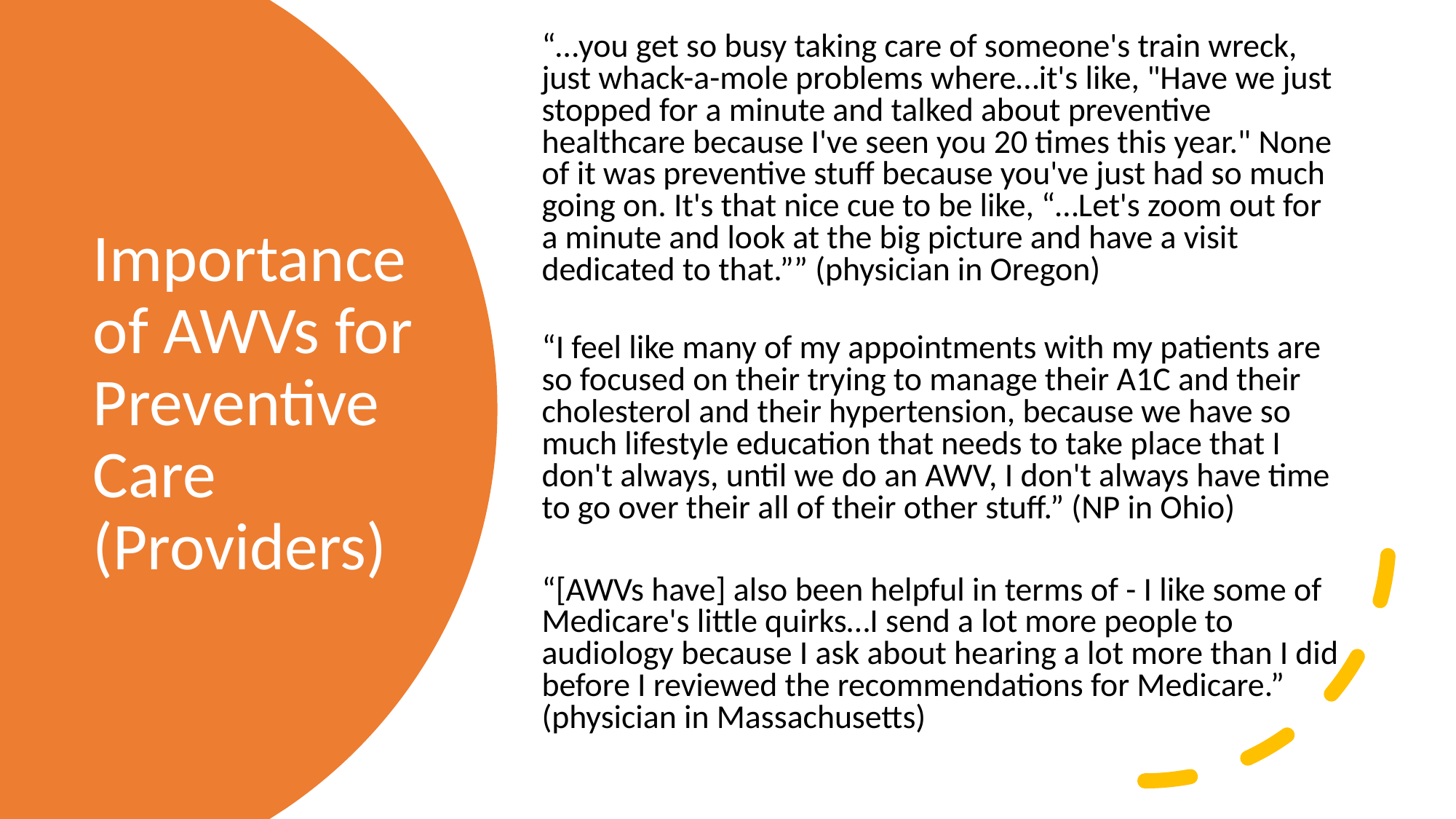

“…you get so busy taking care of someone's train wreck, just whack-a-mole problems where…it's like, "Have we just stopped for a minute and talked about preventive healthcare because I've seen you 20 times this year." None of it was preventive stuff because you've just had so much going on. It's that nice cue to be like, “…Let's zoom out for a minute and look at the big picture and have a visit dedicated to that.”” (physician in Oregon)

“I feel like many of my appointments with my patients are so focused on their trying to manage their A1C and their cholesterol and their hypertension, because we have so much lifestyle education that needs to take place that I don't always, until we do an AWV, I don't always have time to go over their all of their other stuff.” (NP in Ohio)

“[AWVs have] also been helpful in terms of - I like some of Medicare's little quirks…I send a lot more people to audiology because I ask about hearing a lot more than I did before I reviewed the recommendations for Medicare.”  (physician in Massachusetts)

# Importance of AWVs for Preventive Care (Providers)